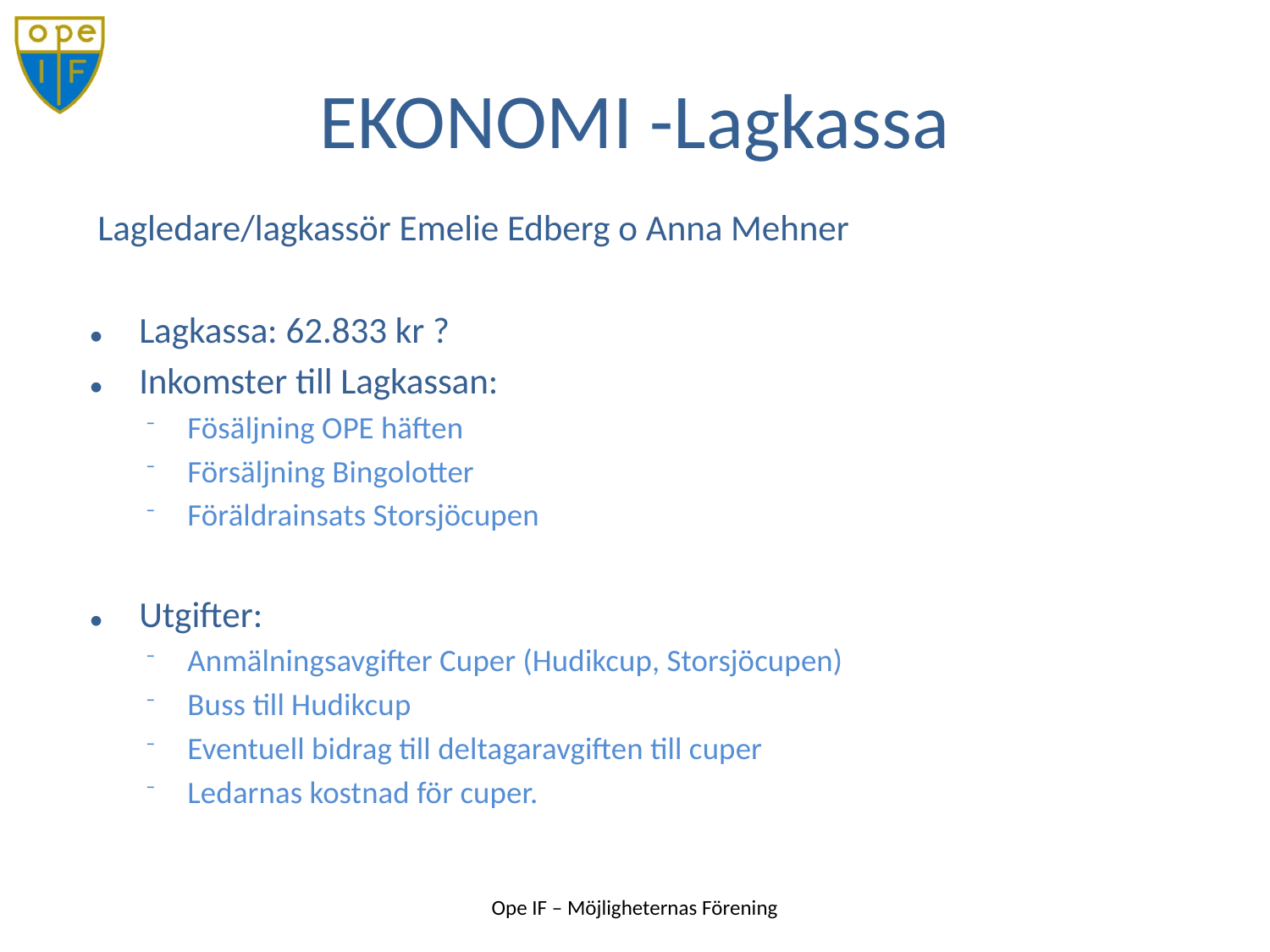

Lagledare/lagkassör Emelie Edberg o Anna Mehner

Lagkassa: 62.833 kr ?
Inkomster till Lagkassan:
Fösäljning OPE häften
Försäljning Bingolotter
Föräldrainsats Storsjöcupen

Utgifter:
Anmälningsavgifter Cuper (Hudikcup, Storsjöcupen)
Buss till Hudikcup
Eventuell bidrag till deltagaravgiften till cuper
Ledarnas kostnad för cuper.
# EKONOMI -Lagkassa